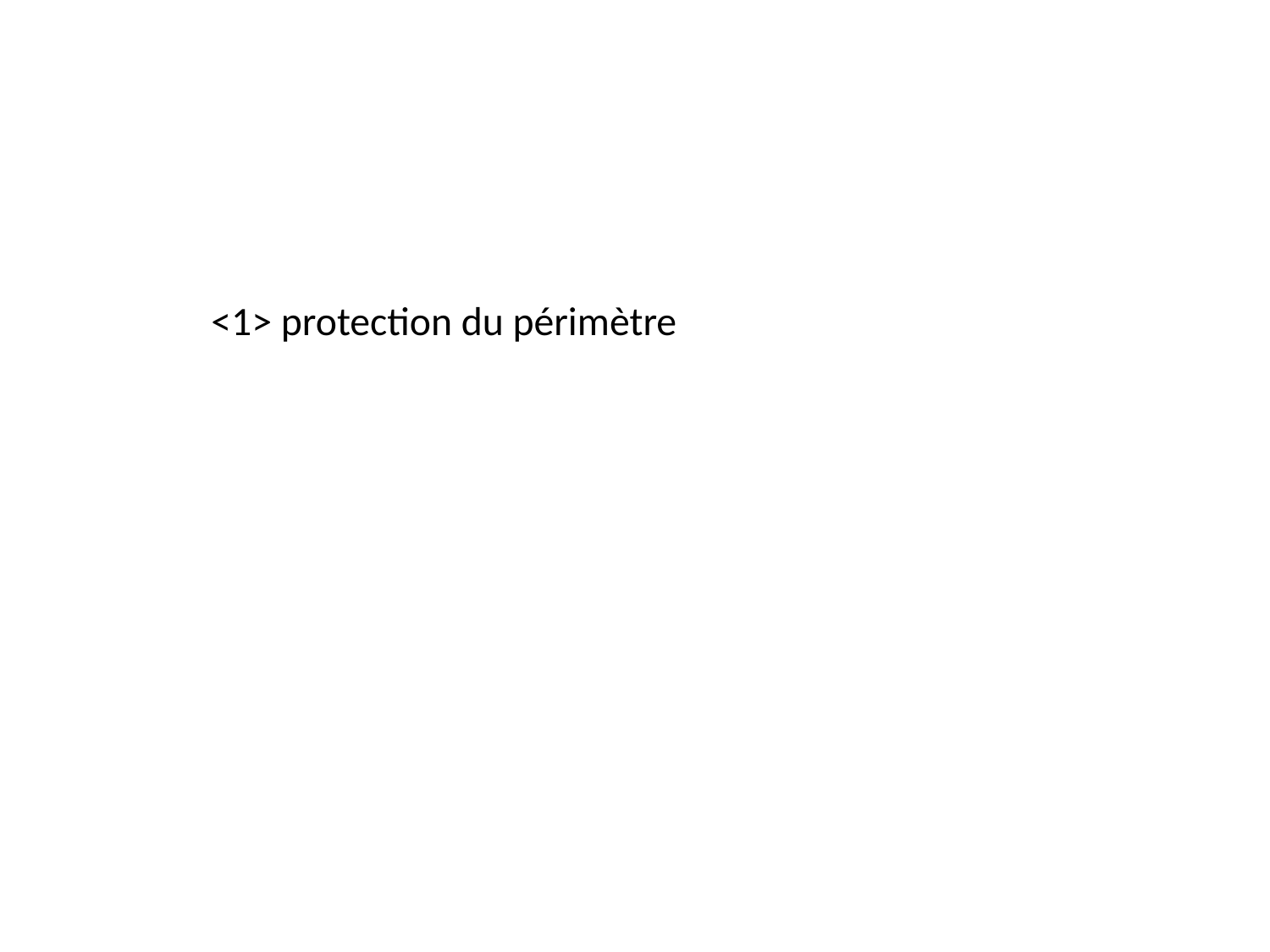

# <1> protection du périmètre <2> identité & accès <3> protection des données <4> protection des réseaux